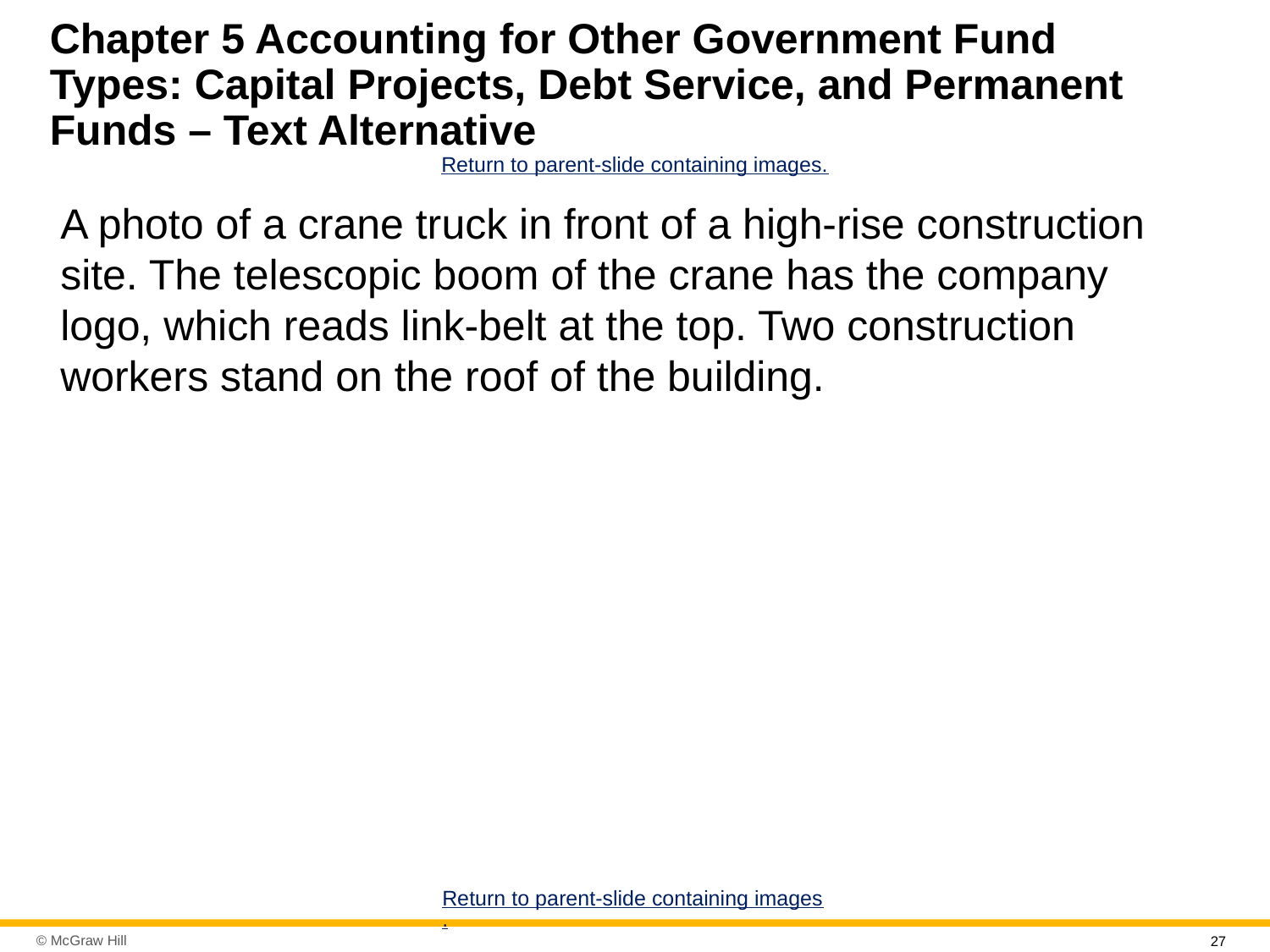

# Chapter 5 Accounting for Other Government Fund Types: Capital Projects, Debt Service, and Permanent Funds – Text Alternative
Return to parent-slide containing images.
A photo of a crane truck in front of a high-rise construction site. The telescopic boom of the crane has the company logo, which reads link-belt at the top. Two construction workers stand on the roof of the building.
Return to parent-slide containing images.
27